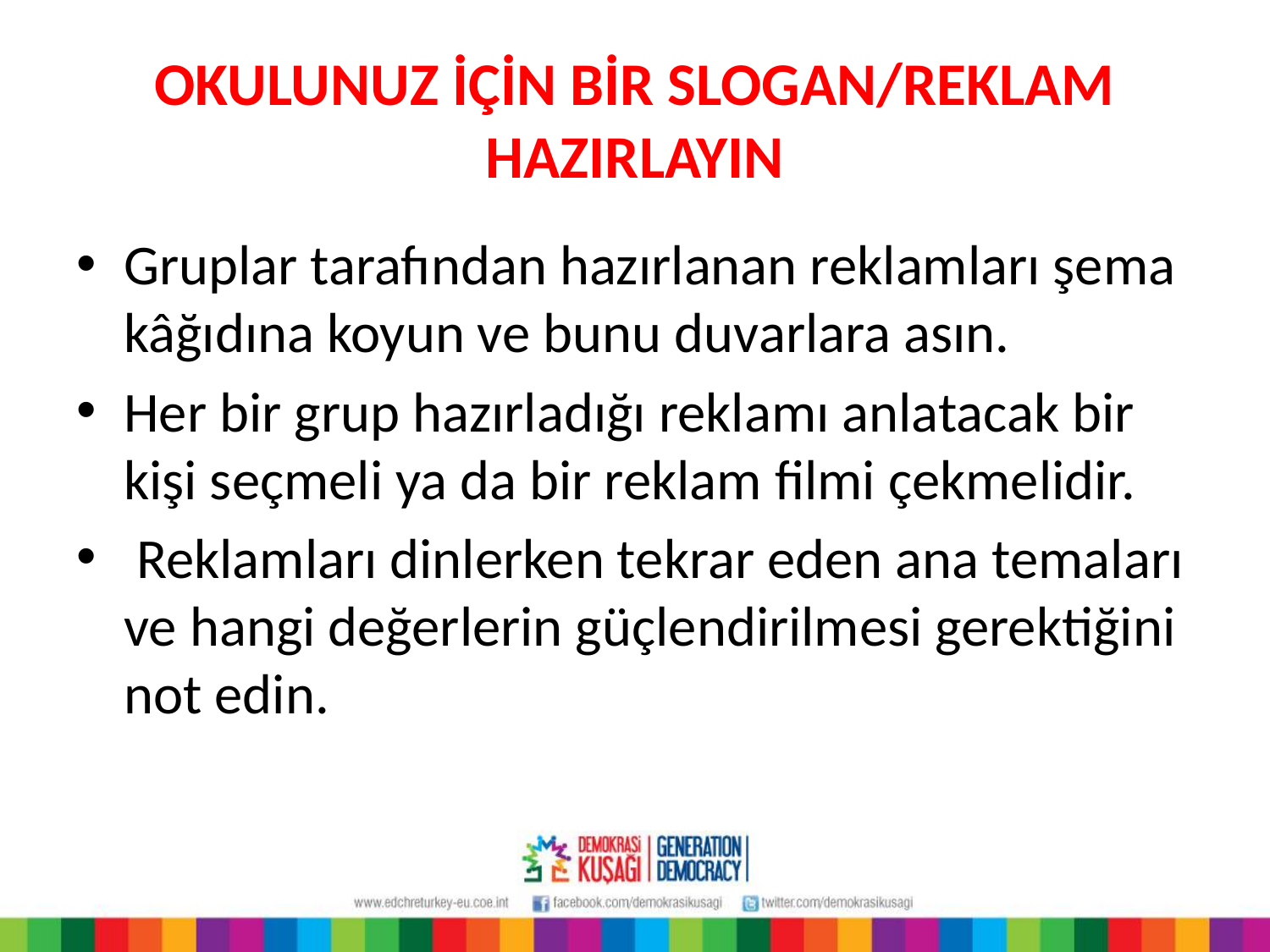

# OKULUNUZ İÇİN BİR SLOGAN/REKLAM HAZIRLAYIN
Gruplar tarafından hazırlanan reklamları şema kâğıdına koyun ve bunu duvarlara asın.
Her bir grup hazırladığı reklamı anlatacak bir kişi seçmeli ya da bir reklam filmi çekmelidir.
 Reklamları dinlerken tekrar eden ana temaları ve hangi değerlerin güçlendirilmesi gerektiğini not edin.